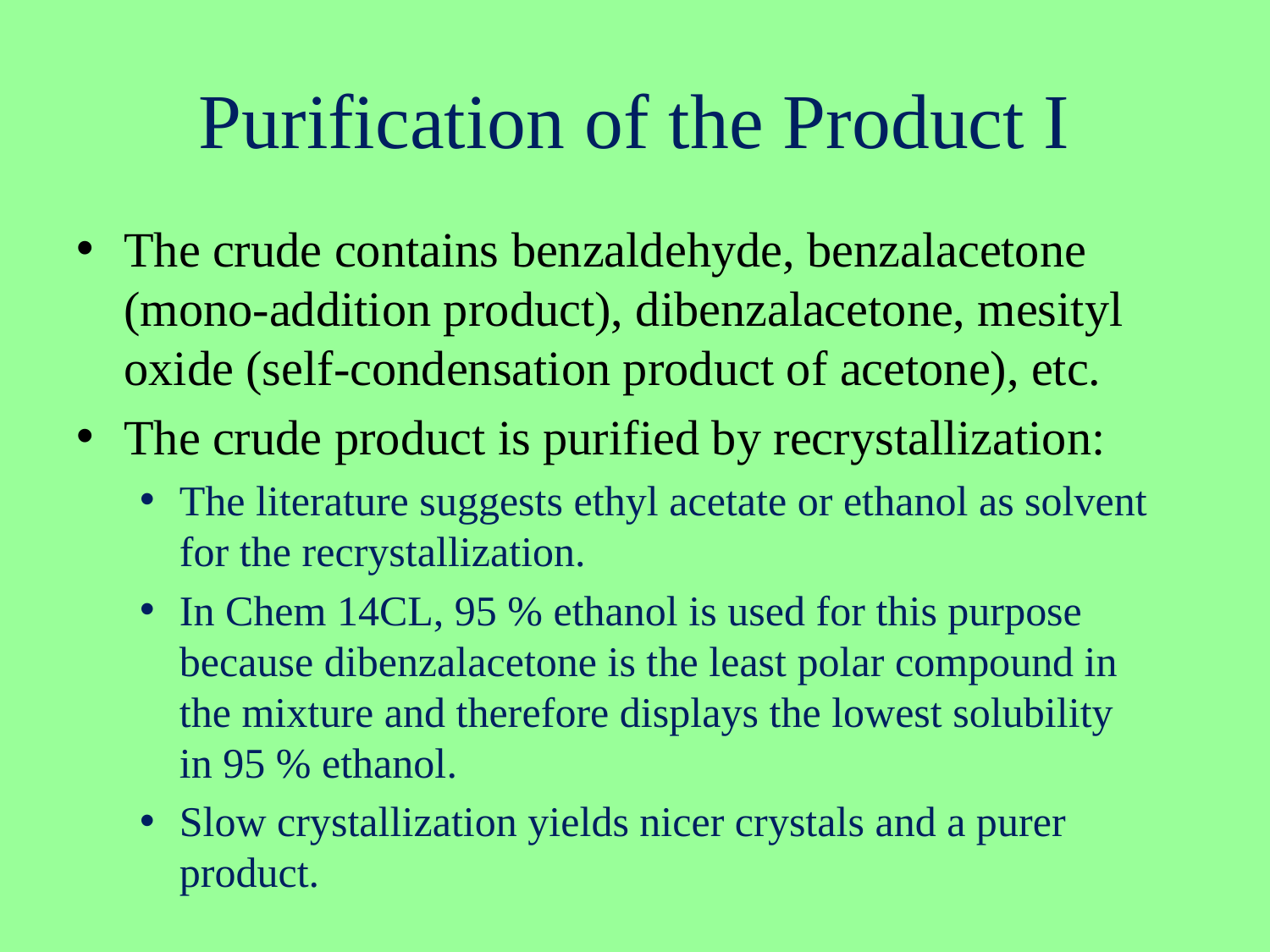

# Purification of the Product I
The crude contains benzaldehyde, benzalacetone (mono-addition product), dibenzalacetone, mesityl oxide (self-condensation product of acetone), etc.
The crude product is purified by recrystallization:
The literature suggests ethyl acetate or ethanol as solvent
for the recrystallization.
In Chem 14CL, 95 % ethanol is used for this purpose because dibenzalacetone is the least polar compound in
the mixture and therefore displays the lowest solubility
in 95 % ethanol.
Slow crystallization yields nicer crystals and a purer product.